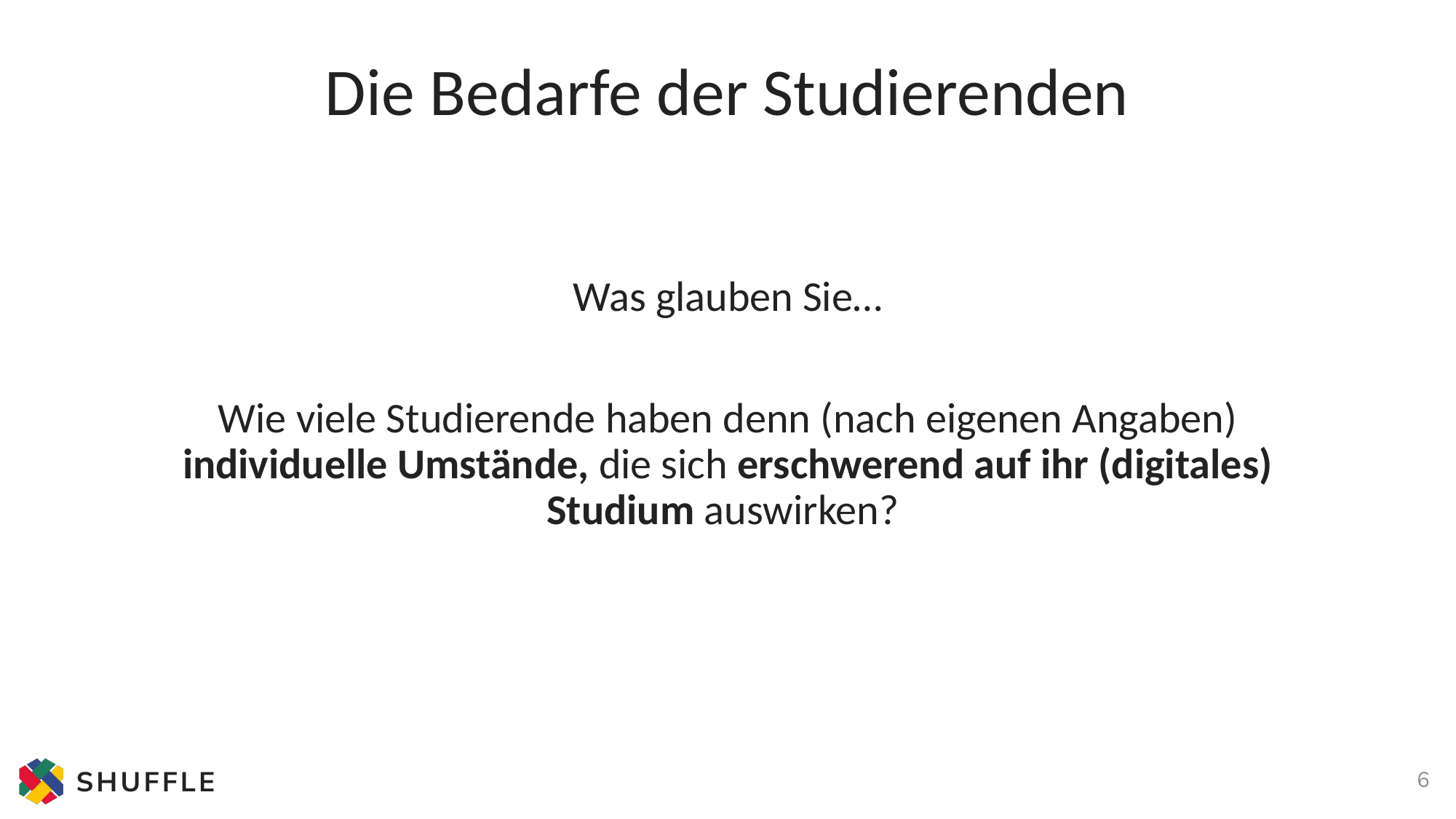

Die Bedarfe der Studierenden
Was glauben Sie…

Wie viele Studierende haben denn (nach eigenen Angaben) individuelle Umstände, die sich erschwerend auf ihr (digitales) Studium auswirken?

6